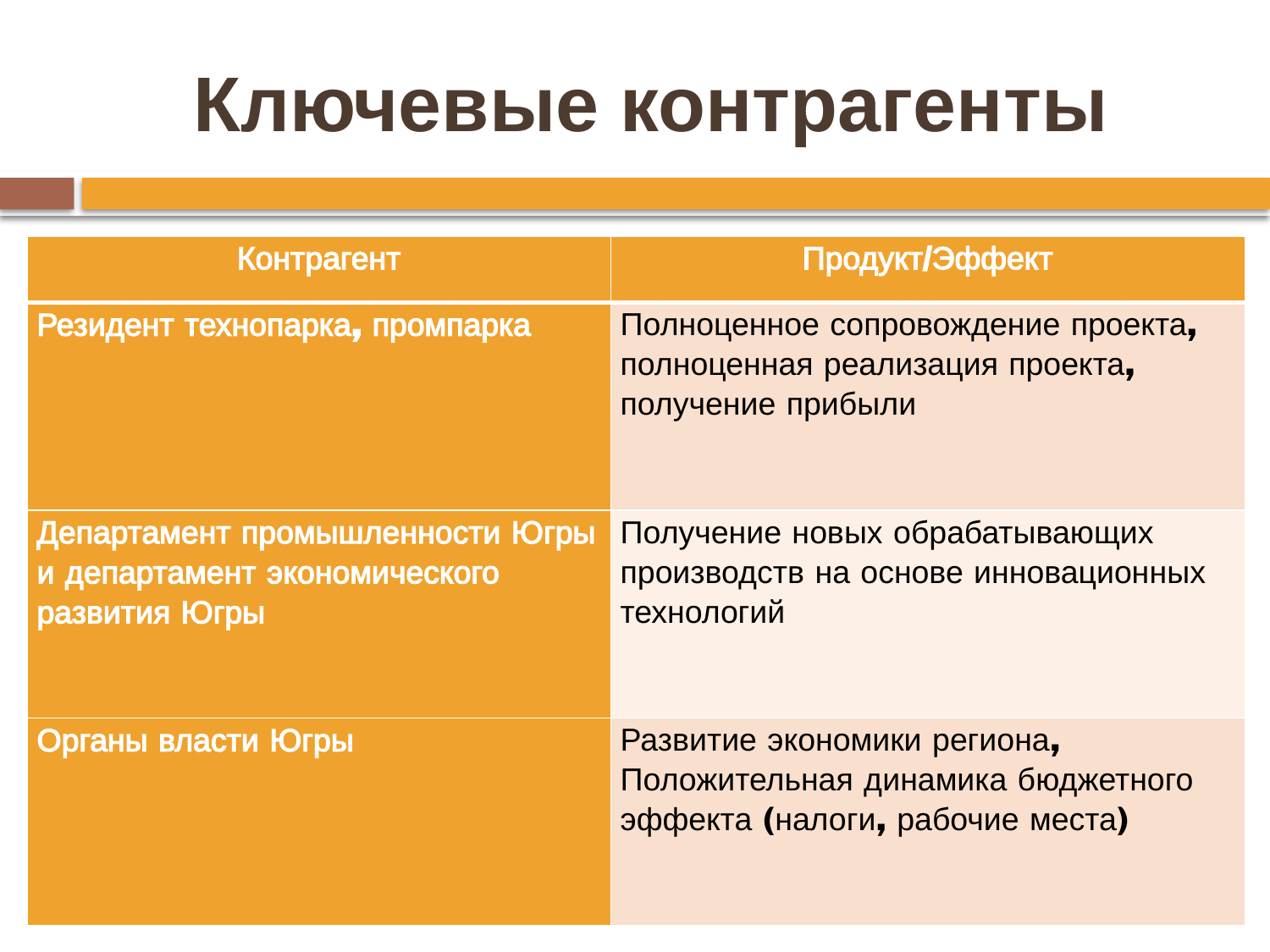

# Ключевые контрагенты
| Контрагент | Продукт/Эффект |
| --- | --- |
| Резидент технопарка, промпарка | Полноценное сопровождение проекта, полноценная реализация проекта, получение прибыли |
| Департамент промышленности Югры и департамент экономического развития Югры | Получение новых обрабатывающих производств на основе инновационных технологий |
| Органы власти Югры | Развитие экономики региона, Положительная динамика бюджетного эффекта (налоги, рабочие места) |